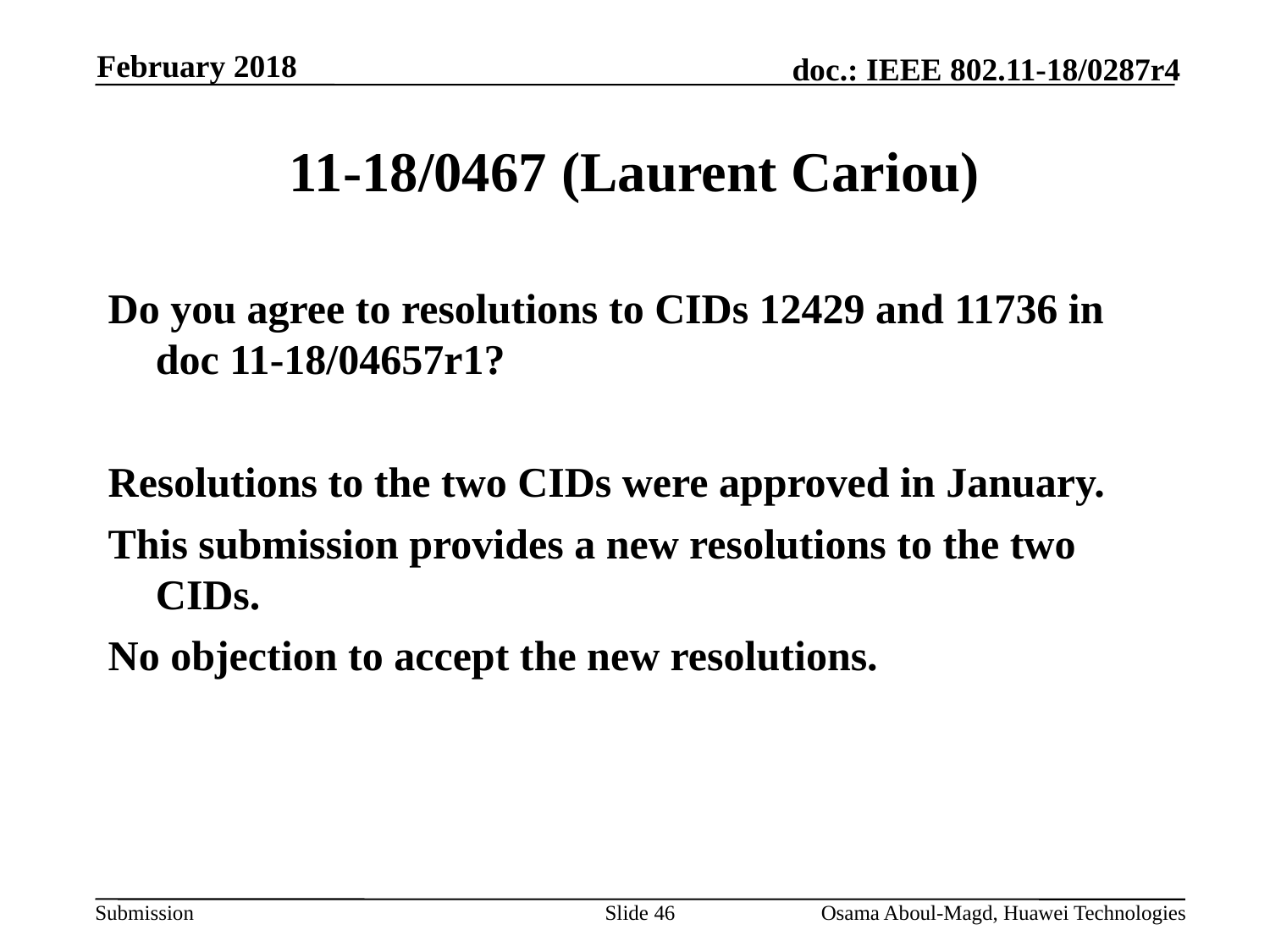

February 2018
# 11-18/0467 (Laurent Cariou)
Do you agree to resolutions to CIDs 12429 and 11736 in doc 11-18/04657r1?

Resolutions to the two CIDs were approved in January.
This submission provides a new resolutions to the two CIDs.
No objection to accept the new resolutions.
Slide 46
Osama Aboul-Magd, Huawei Technologies